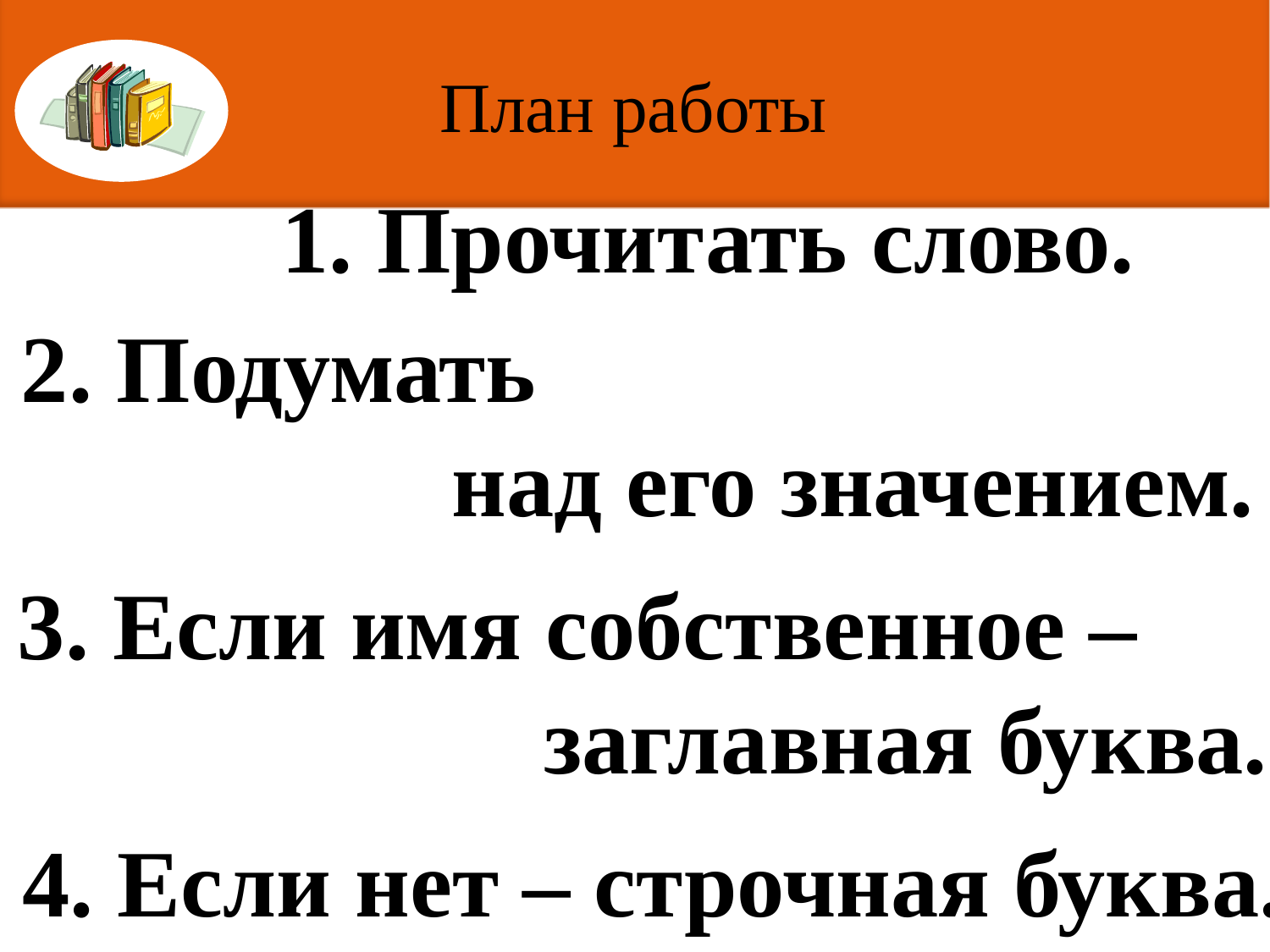

План работы
 Прочитать слово.
2. Подумать
                  над его значением.
3. Если имя собственное –
                      заглавная буква.
4. Если нет – строчная буква.